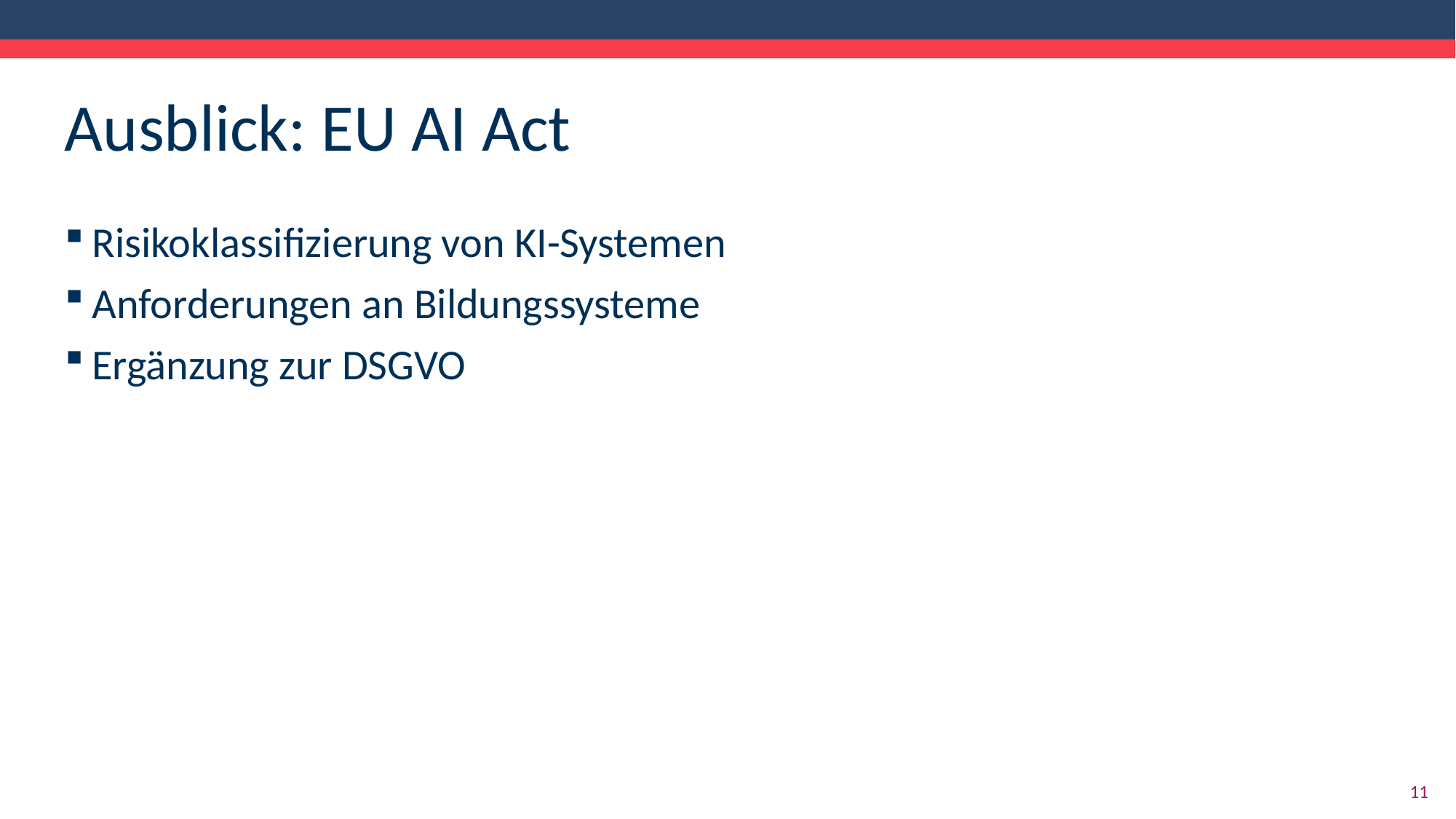

# Ausblick: EU AI Act
Risikoklassifizierung von KI-Systemen
Anforderungen an Bildungssysteme
Ergänzung zur DSGVO
11